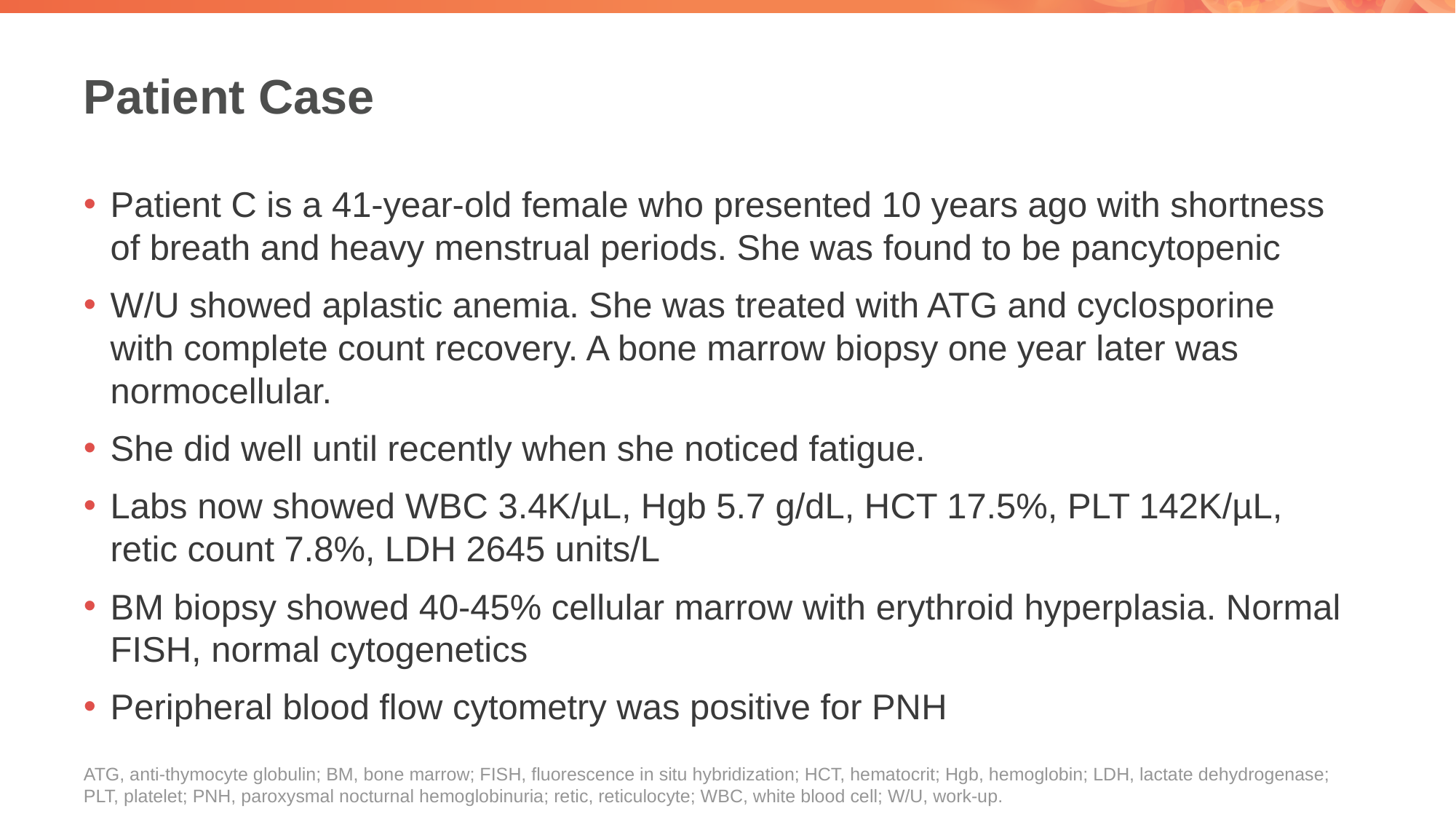

# Patient Case
Patient C is a 41-year-old female who presented 10 years ago with shortness of breath and heavy menstrual periods. She was found to be pancytopenic
W/U showed aplastic anemia. She was treated with ATG and cyclosporine with complete count recovery. A bone marrow biopsy one year later was normocellular.
She did well until recently when she noticed fatigue.
Labs now showed WBC 3.4K/µL, Hgb 5.7 g/dL, HCT 17.5%, PLT 142K/µL, retic count 7.8%, LDH 2645 units/L
BM biopsy showed 40-45% cellular marrow with erythroid hyperplasia. Normal FISH, normal cytogenetics
Peripheral blood flow cytometry was positive for PNH
ATG, anti-thymocyte globulin; BM, bone marrow; FISH, fluorescence in situ hybridization; HCT, hematocrit; Hgb, hemoglobin; LDH, lactate dehydrogenase; PLT, platelet; PNH, paroxysmal nocturnal hemoglobinuria; retic, reticulocyte; WBC, white blood cell; W/U, work-up.